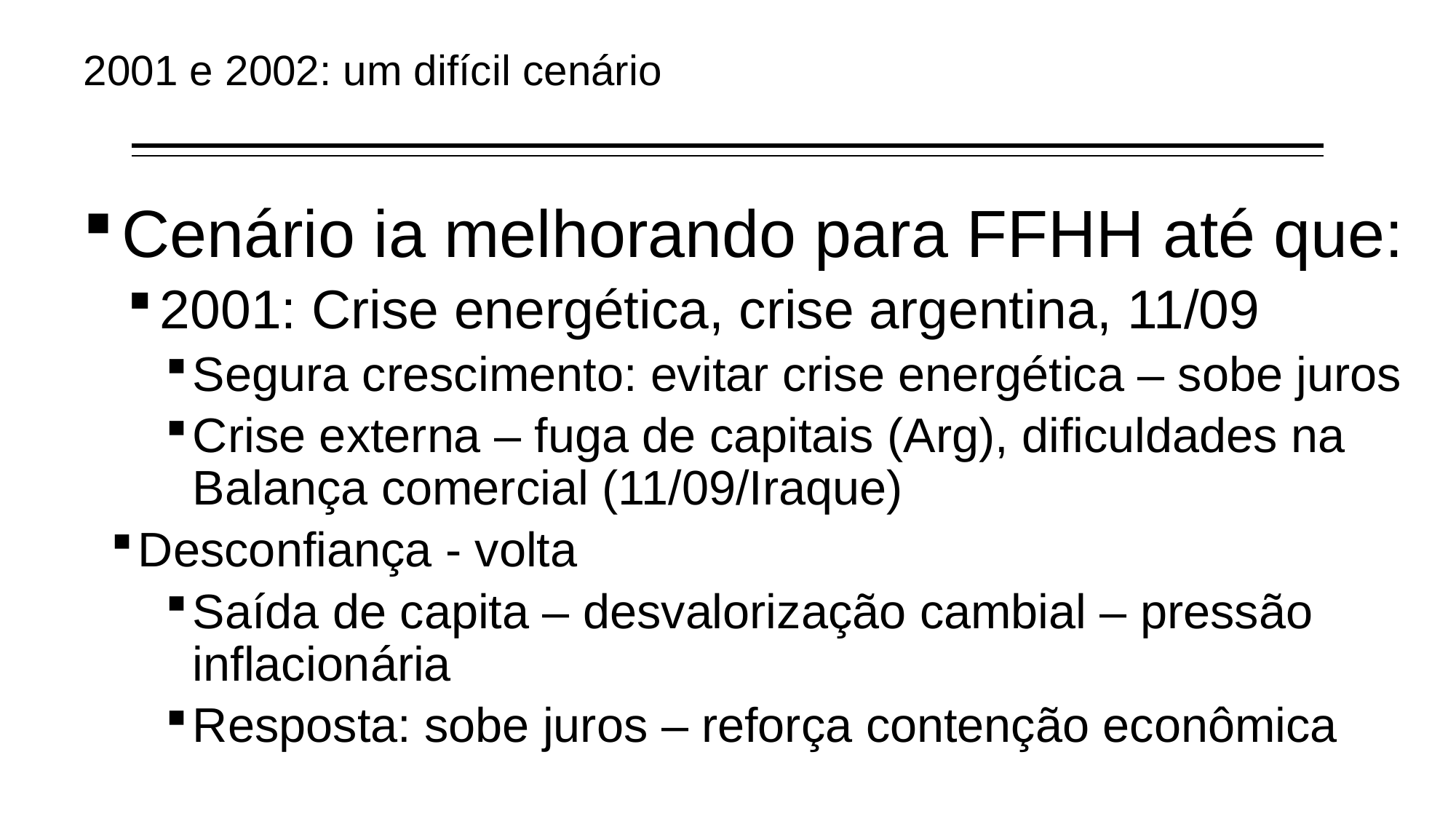

2001 e 2002: um difícil cenário
Cenário ia melhorando para FFHH até que:
2001: Crise energética, crise argentina, 11/09
Segura crescimento: evitar crise energética – sobe juros
Crise externa – fuga de capitais (Arg), dificuldades na Balança comercial (11/09/Iraque)
Desconfiança - volta
Saída de capita – desvalorização cambial – pressão inflacionária
Resposta: sobe juros – reforça contenção econômica